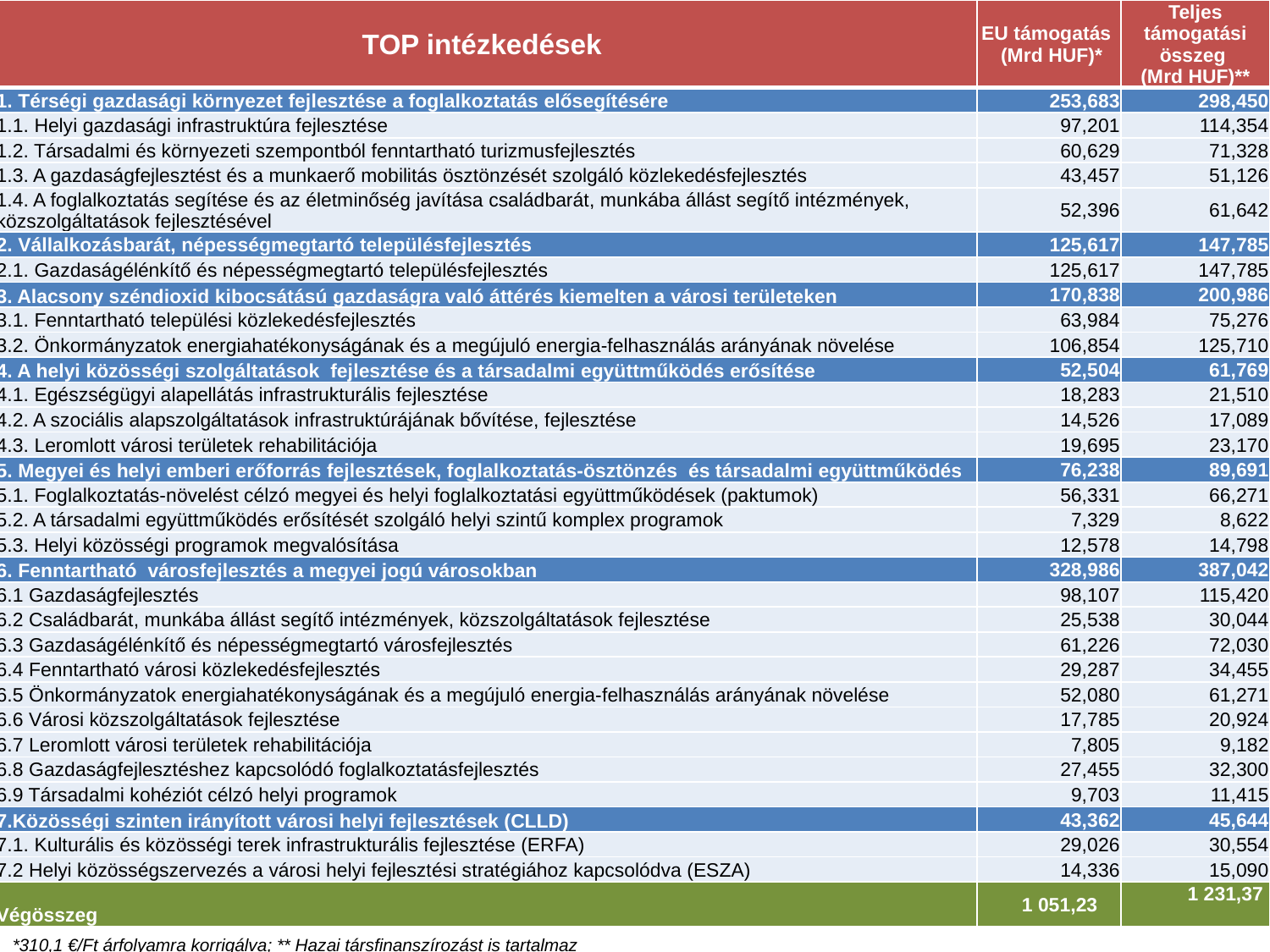

| TOP intézkedések | EU támogatás (Mrd HUF)\* | Teljes támogatási összeg (Mrd HUF)\*\* |
| --- | --- | --- |
| 1. Térségi gazdasági környezet fejlesztése a foglalkoztatás elősegítésére | 253,683 | 298,450 |
| 1.1. Helyi gazdasági infrastruktúra fejlesztése | 97,201 | 114,354 |
| 1.2. Társadalmi és környezeti szempontból fenntartható turizmusfejlesztés | 60,629 | 71,328 |
| 1.3. A gazdaságfejlesztést és a munkaerő mobilitás ösztönzését szolgáló közlekedésfejlesztés | 43,457 | 51,126 |
| 1.4. A foglalkoztatás segítése és az életminőség javítása családbarát, munkába állást segítő intézmények, közszolgáltatások fejlesztésével | 52,396 | 61,642 |
| 2. Vállalkozásbarát, népességmegtartó településfejlesztés | 125,617 | 147,785 |
| 2.1. Gazdaságélénkítő és népességmegtartó településfejlesztés | 125,617 | 147,785 |
| 3. Alacsony széndioxid kibocsátású gazdaságra való áttérés kiemelten a városi területeken | 170,838 | 200,986 |
| 3.1. Fenntartható települési közlekedésfejlesztés | 63,984 | 75,276 |
| 3.2. Önkormányzatok energiahatékonyságának és a megújuló energia-felhasználás arányának növelése | 106,854 | 125,710 |
| 4. A helyi közösségi szolgáltatások fejlesztése és a társadalmi együttműködés erősítése | 52,504 | 61,769 |
| 4.1. Egészségügyi alapellátás infrastrukturális fejlesztése | 18,283 | 21,510 |
| 4.2. A szociális alapszolgáltatások infrastruktúrájának bővítése, fejlesztése | 14,526 | 17,089 |
| 4.3. Leromlott városi területek rehabilitációja | 19,695 | 23,170 |
| 5. Megyei és helyi emberi erőforrás fejlesztések, foglalkoztatás-ösztönzés és társadalmi együttműködés | 76,238 | 89,691 |
| 5.1. Foglalkoztatás-növelést célzó megyei és helyi foglalkoztatási együttműködések (paktumok) | 56,331 | 66,271 |
| 5.2. A társadalmi együttműködés erősítését szolgáló helyi szintű komplex programok | 7,329 | 8,622 |
| 5.3. Helyi közösségi programok megvalósítása | 12,578 | 14,798 |
| 6. Fenntartható városfejlesztés a megyei jogú városokban | 328,986 | 387,042 |
| 6.1 Gazdaságfejlesztés | 98,107 | 115,420 |
| 6.2 Családbarát, munkába állást segítő intézmények, közszolgáltatások fejlesztése | 25,538 | 30,044 |
| 6.3 Gazdaságélénkítő és népességmegtartó városfejlesztés | 61,226 | 72,030 |
| 6.4 Fenntartható városi közlekedésfejlesztés | 29,287 | 34,455 |
| 6.5 Önkormányzatok energiahatékonyságának és a megújuló energia-felhasználás arányának növelése | 52,080 | 61,271 |
| 6.6 Városi közszolgáltatások fejlesztése | 17,785 | 20,924 |
| 6.7 Leromlott városi területek rehabilitációja | 7,805 | 9,182 |
| 6.8 Gazdaságfejlesztéshez kapcsolódó foglalkoztatásfejlesztés | 27,455 | 32,300 |
| 6.9 Társadalmi kohéziót célzó helyi programok | 9,703 | 11,415 |
| 7.Közösségi szinten irányított városi helyi fejlesztések (CLLD) | 43,362 | 45,644 |
| 7.1. Kulturális és közösségi terek infrastrukturális fejlesztése (ERFA) | 29,026 | 30,554 |
| 7.2 Helyi közösségszervezés a városi helyi fejlesztési stratégiához kapcsolódva (ESZA) | 14,336 | 15,090 |
| Végösszeg | 1 051,23 | 1 231,37 |
# A TOP intézkedéseinek forrásallokációja
*310,1 €/Ft árfolyamra korrigálva; ** Hazai társfinanszírozást is tartalmaz